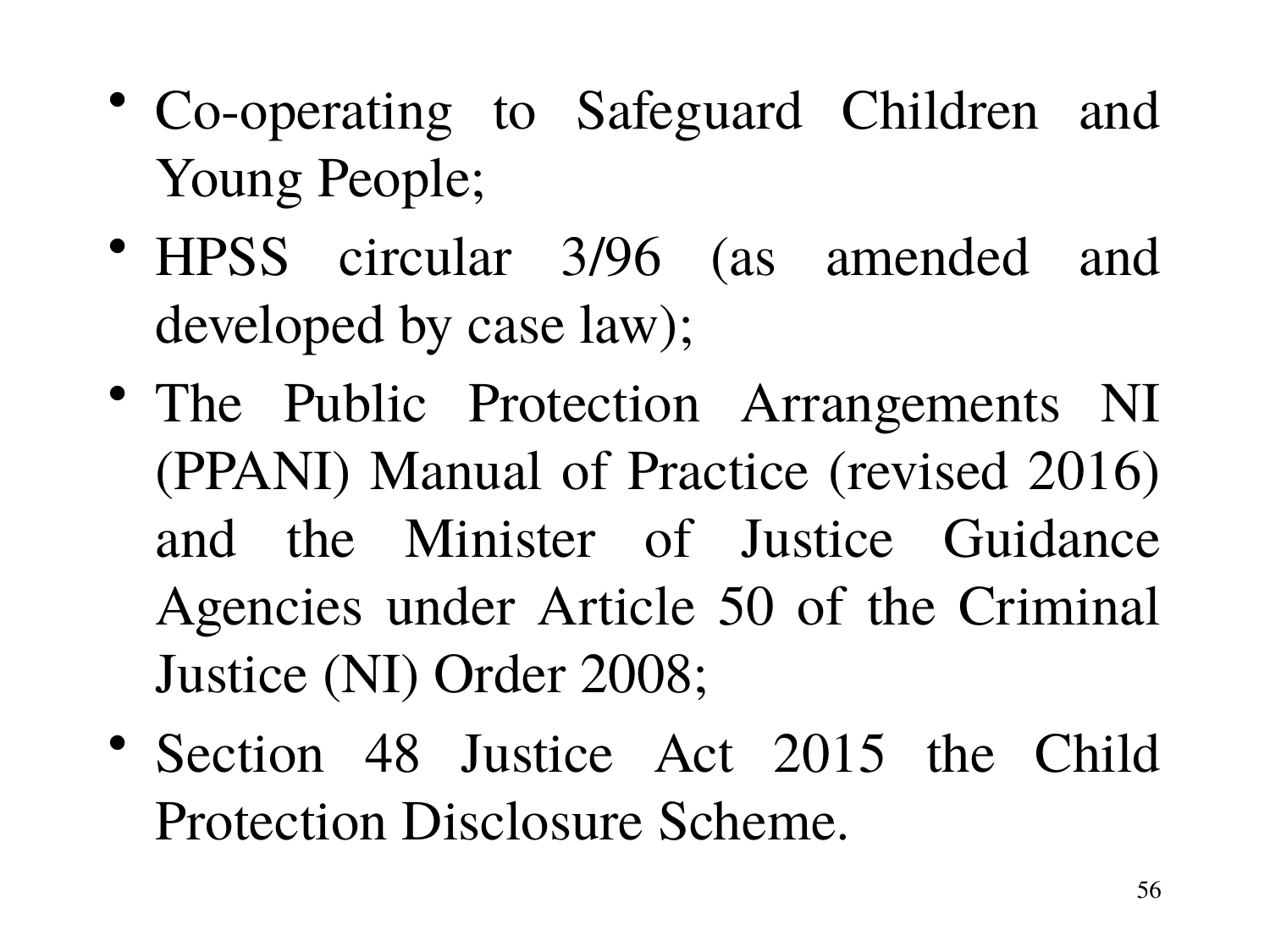

Co-operating to Safeguard Children and Young People;
HPSS circular 3/96 (as amended and developed by case law);
The Public Protection Arrangements NI (PPANI) Manual of Practice (revised 2016) and the Minister of Justice Guidance Agencies under Article 50 of the Criminal Justice (NI) Order 2008;
Section 48 Justice Act 2015 the Child Protection Disclosure Scheme.

56